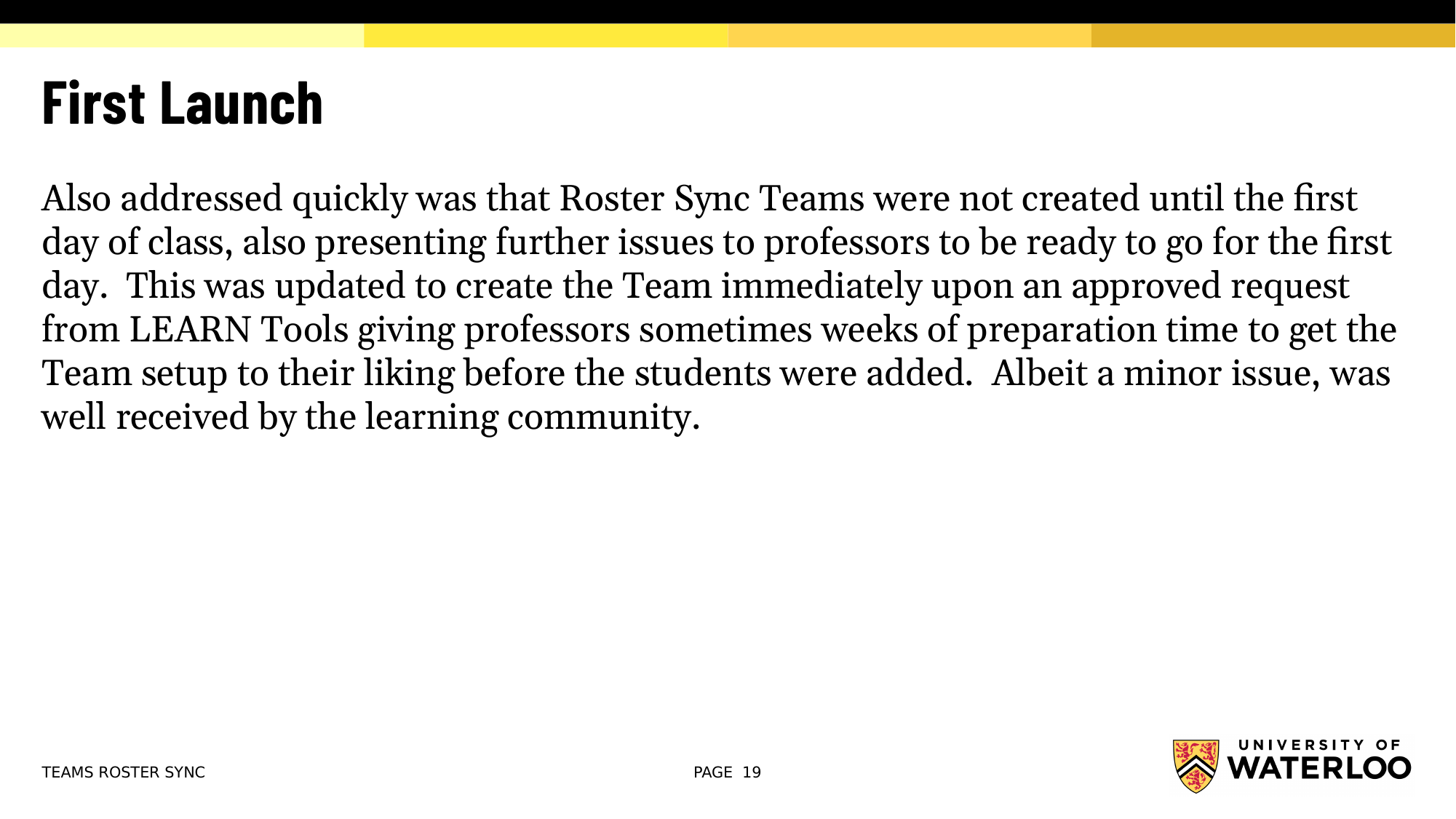

# First Launch
Also addressed quickly was that Roster Sync Teams were not created until the first day of class, also presenting further issues to professors to be ready to go for the first day.  This was updated to create the Team immediately upon an approved request from LEARN Tools giving professors sometimes weeks of preparation time to get the Team setup to their liking before the students were added.  Albeit a minor issue, was well received by the learning community.
TEAMS ROSTER SYNC
PAGE  19